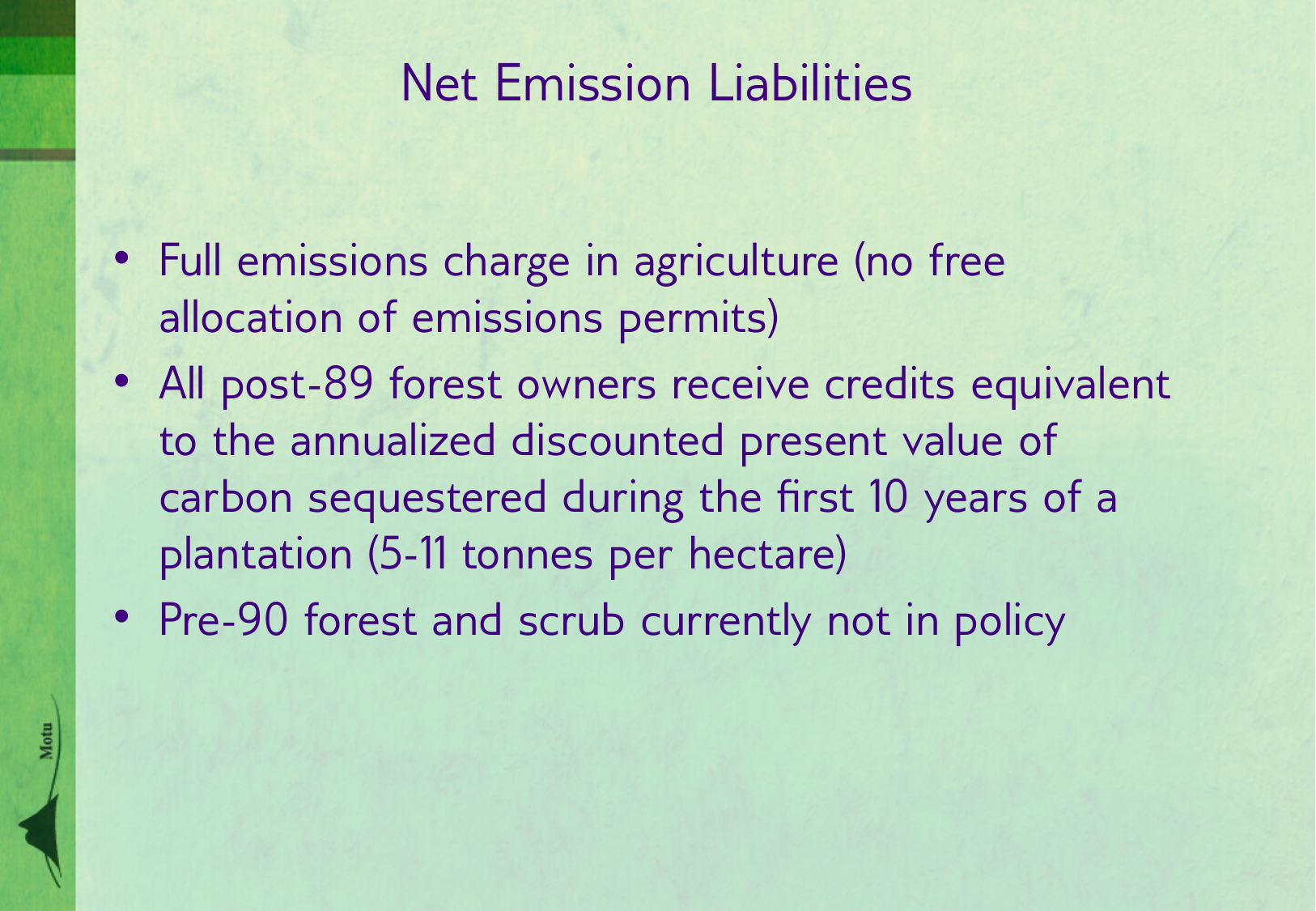

# Net Emission Liabilities
Full emissions charge in agriculture (no free allocation of emissions permits)
All post-89 forest owners receive credits equivalent to the annualized discounted present value of carbon sequestered during the first 10 years of a plantation (5-11 tonnes per hectare)
Pre-90 forest and scrub currently not in policy